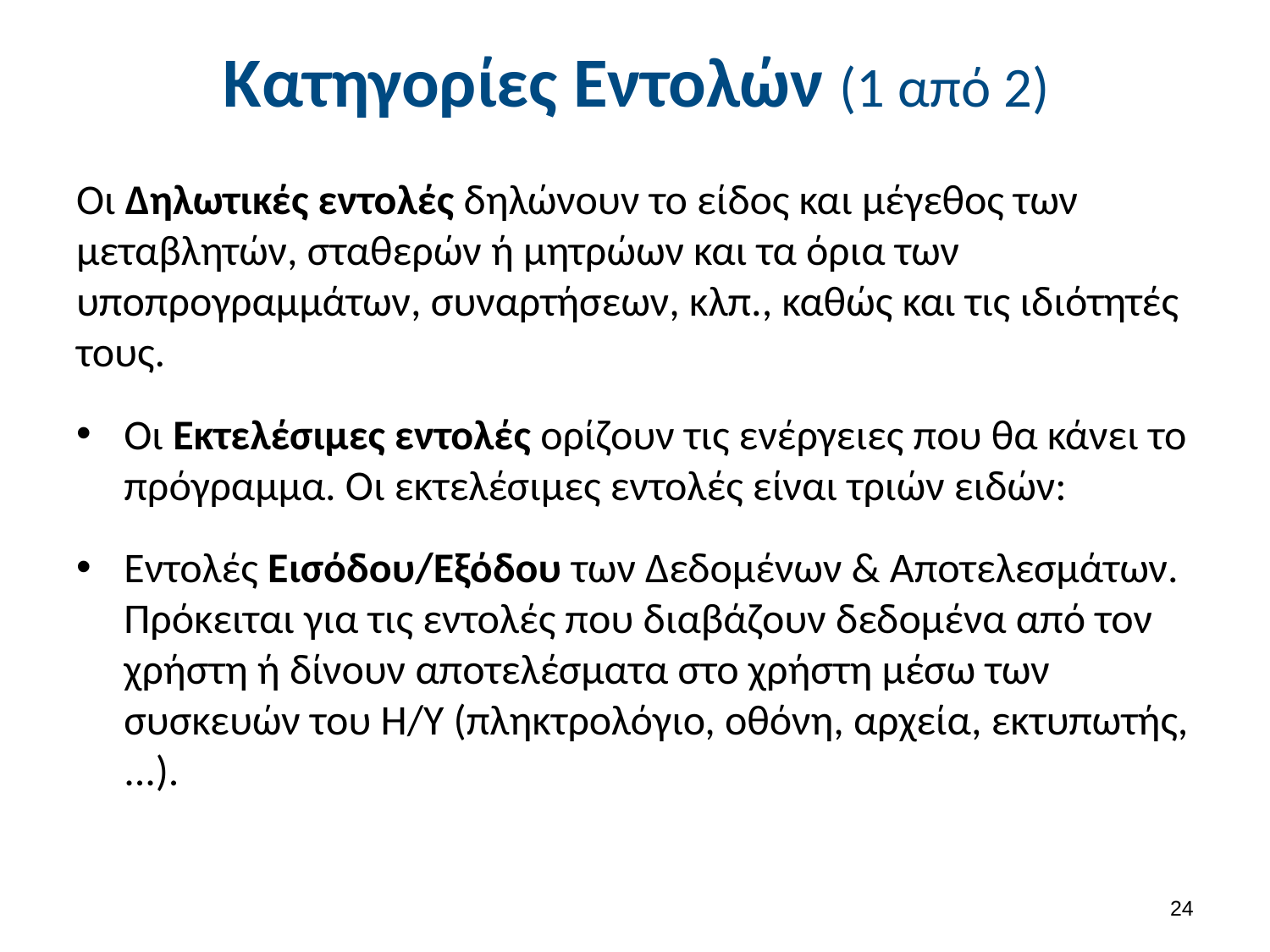

# Κατηγορίες Εντολών (1 από 2)
Οι Δηλωτικές εντολές δηλώνουν το είδος και μέγεθος των μεταβλητών, σταθερών ή μητρώων και τα όρια των υποπρογραμμάτων, συναρτήσεων, κλπ., καθώς και τις ιδιότητές τους.
Οι Εκτελέσιμες εντολές ορίζουν τις ενέργειες που θα κάνει το πρόγραμμα. Οι εκτελέσιμες εντολές είναι τριών ειδών:
Εντολές Εισόδου/Εξόδου των Δεδομένων & Αποτελεσμάτων. Πρόκειται για τις εντολές που διαβάζουν δεδομένα από τον χρήστη ή δίνουν αποτελέσματα στο χρήστη μέσω των συσκευών του Η/Υ (πληκτρολόγιο, οθόνη, αρχεία, εκτυπωτής, ...).

24